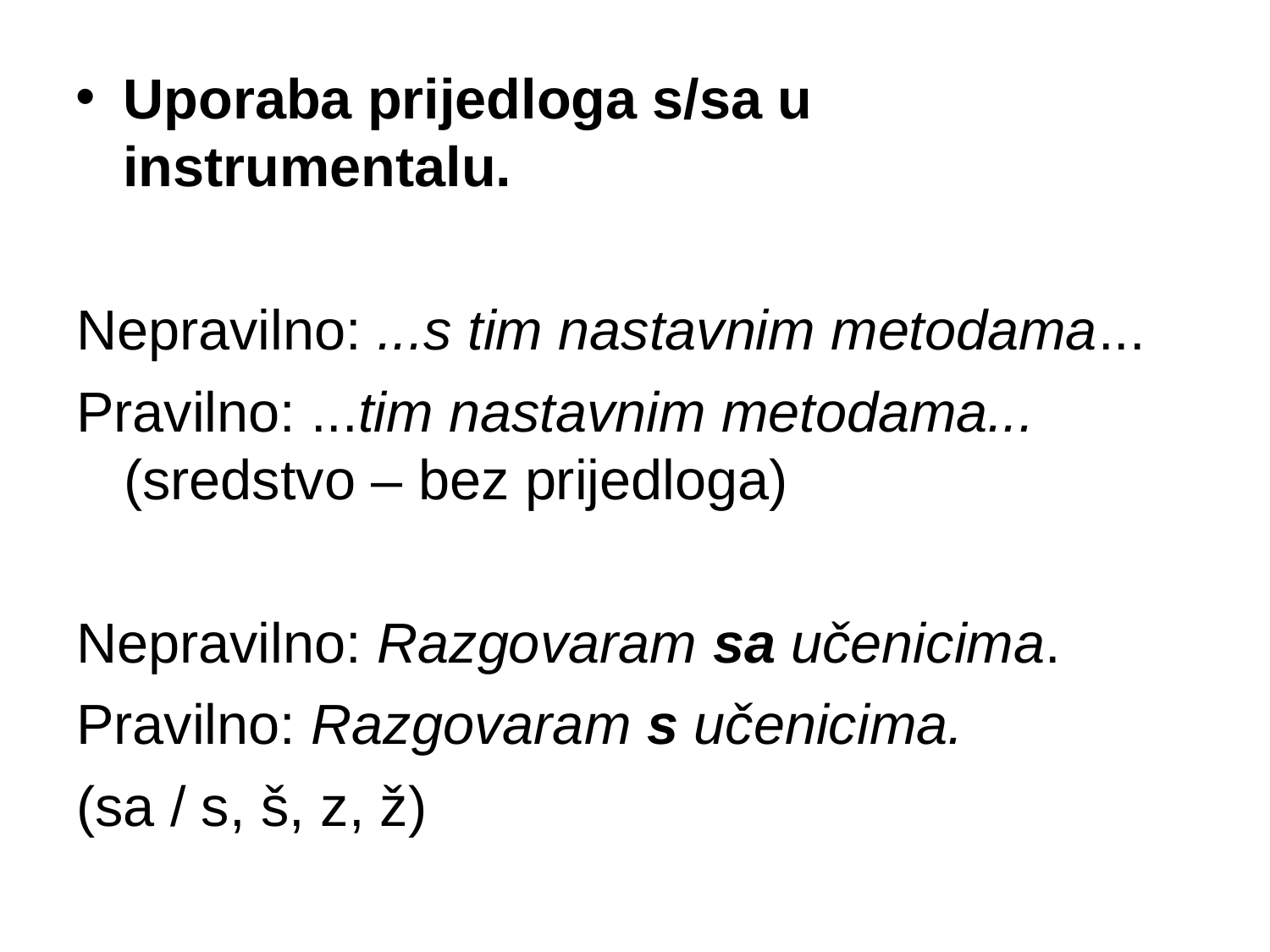

Uporaba prijedloga s/sa u instrumentalu.

Nepravilno: ...s tim nastavnim metodama...
Pravilno: ...tim nastavnim metodama...(sredstvo – bez prijedloga)

Nepravilno: Razgovaram sa učenicima.
Pravilno: Razgovaram s učenicima.
(sa / s, š, z, ž)